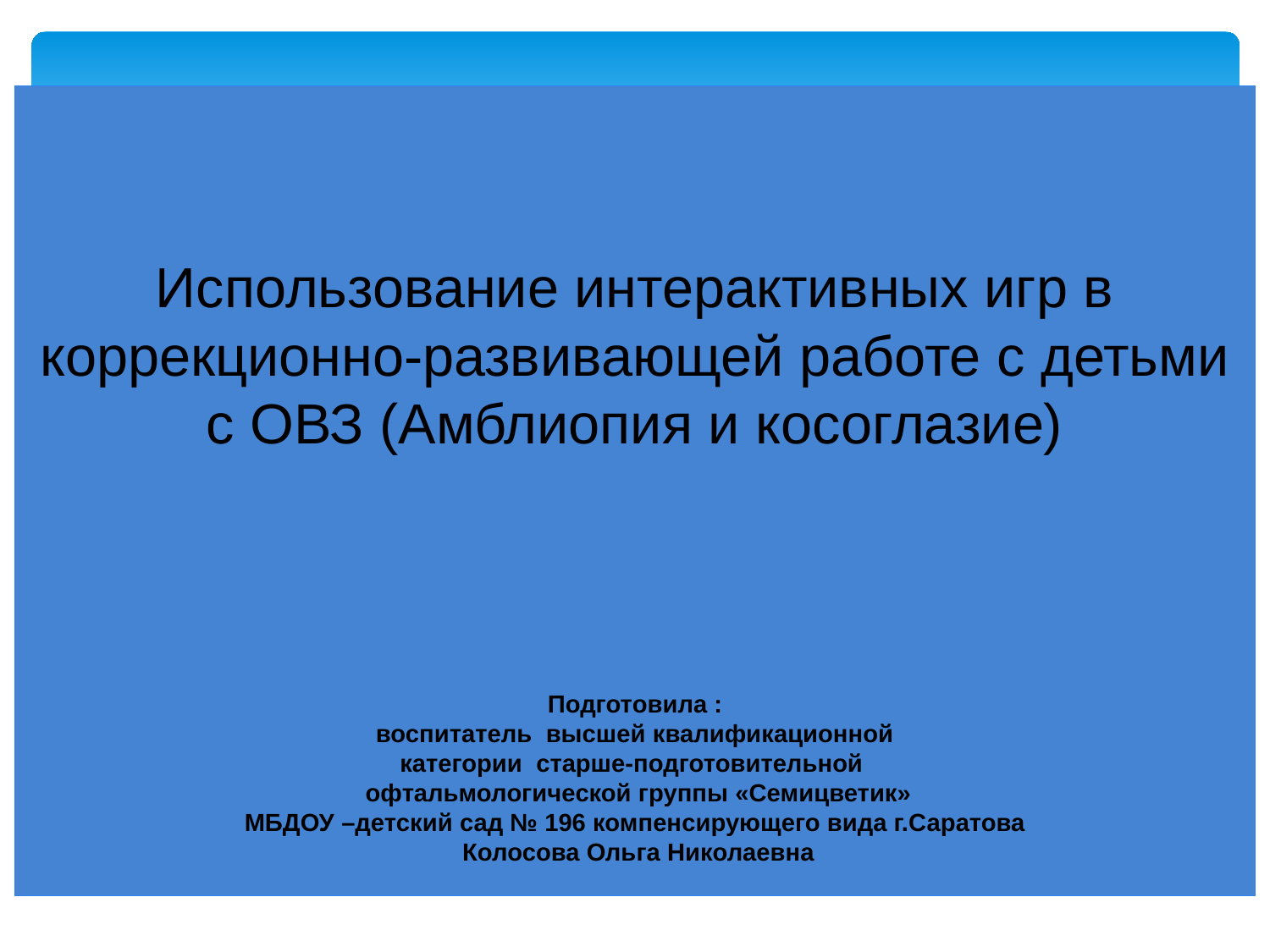

Использование интерактивных игр в коррекционно-развивающей работе с детьми с ОВЗ (Амблиопия и косоглазие)
Подготовила :
 воспитатель  высшей квалификационной
категории  старше-подготовительной
 офтальмологической группы «Семицветик»
МБДОУ –детский сад № 196 компенсирующего вида г.Саратова
 Колосова Ольга Николаевна